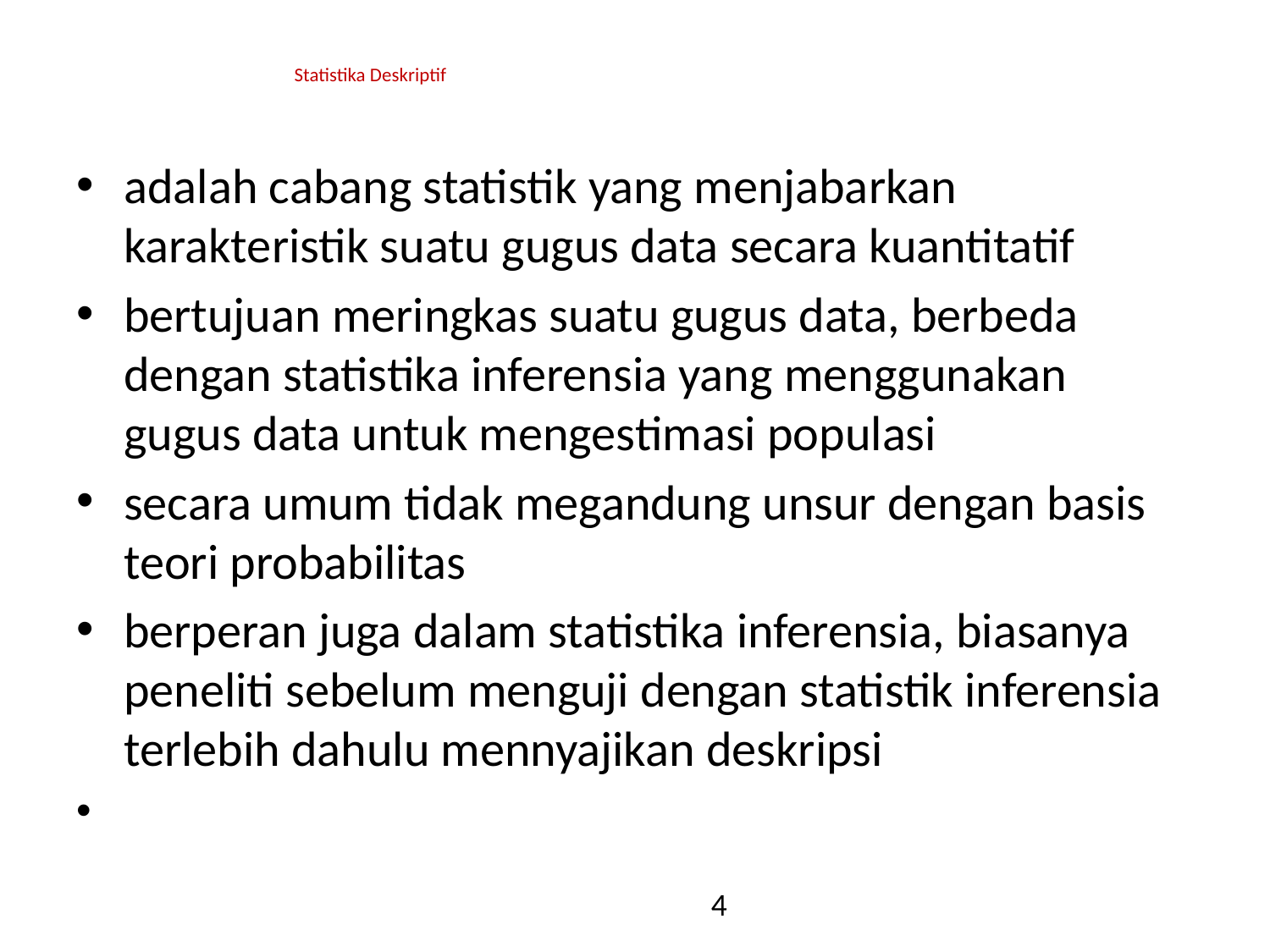

Statistika Deskriptif
adalah cabang statistik yang menjabarkan karakteristik suatu gugus data secara kuantitatif
bertujuan meringkas suatu gugus data, berbeda dengan statistika inferensia yang menggunakan gugus data untuk mengestimasi populasi
secara umum tidak megandung unsur dengan basis teori probabilitas
berperan juga dalam statistika inferensia, biasanya peneliti sebelum menguji dengan statistik inferensia terlebih dahulu mennyajikan deskripsi

4